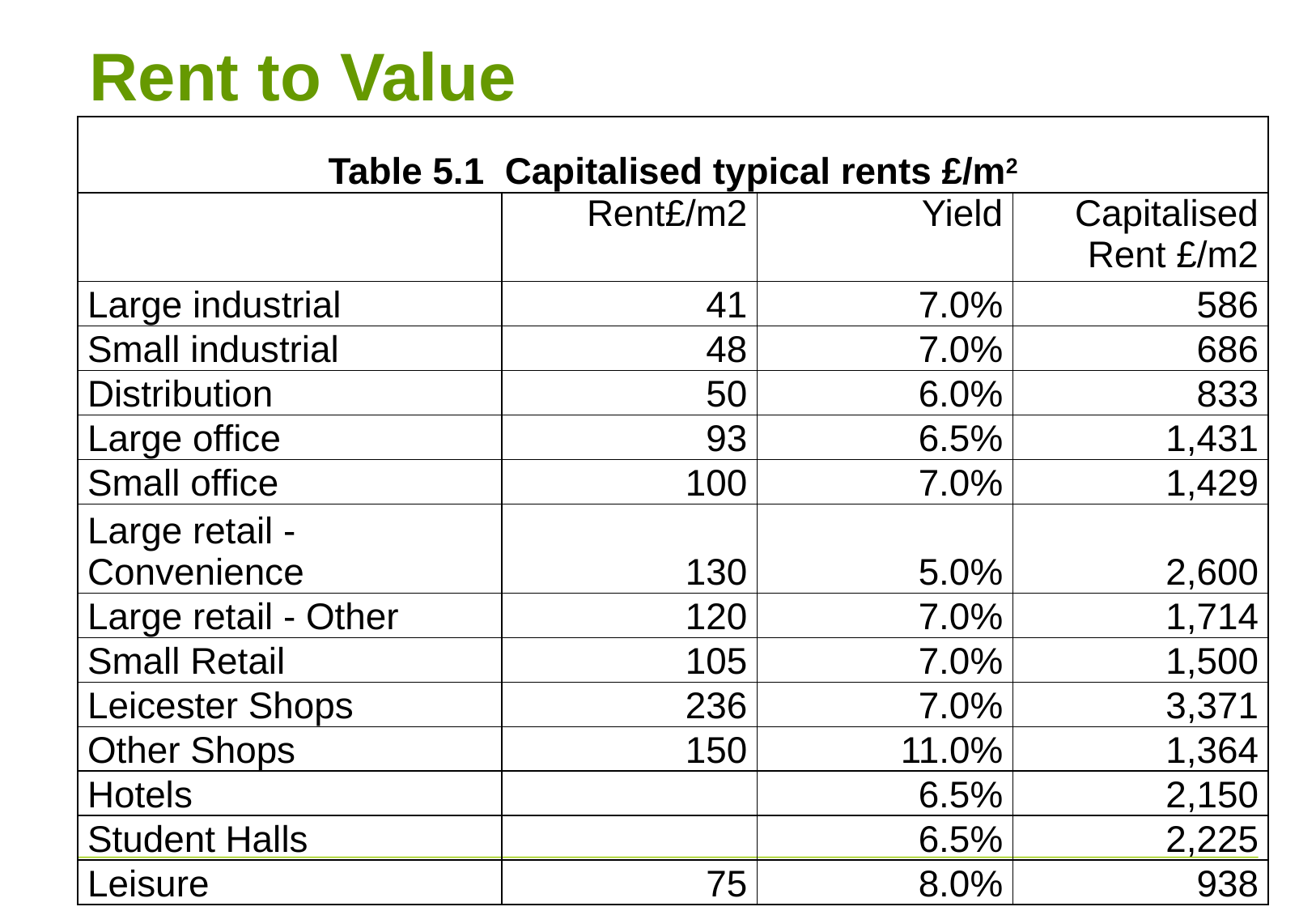

# Rent to Value
| Table 5.1 Capitalised typical rents £/m2 |  |  |  |
| --- | --- | --- | --- |
|  | Rent£/m2 | Yield | Capitalised Rent £/m2 |
| Large industrial | 41 | 7.0% | 586 |
| Small industrial | 48 | 7.0% | 686 |
| Distribution | 50 | 6.0% | 833 |
| Large office | 93 | 6.5% | 1,431 |
| Small office | 100 | 7.0% | 1,429 |
| Large retail - Convenience | 130 | 5.0% | 2,600 |
| Large retail - Other | 120 | 7.0% | 1,714 |
| Small Retail | 105 | 7.0% | 1,500 |
| Leicester Shops | 236 | 7.0% | 3,371 |
| Other Shops | 150 | 11.0% | 1,364 |
| Hotels |  | 6.5% | 2,150 |
| Student Halls |  | 6.5% | 2,225 |
| Leisure | 75 | 8.0% | 938 |